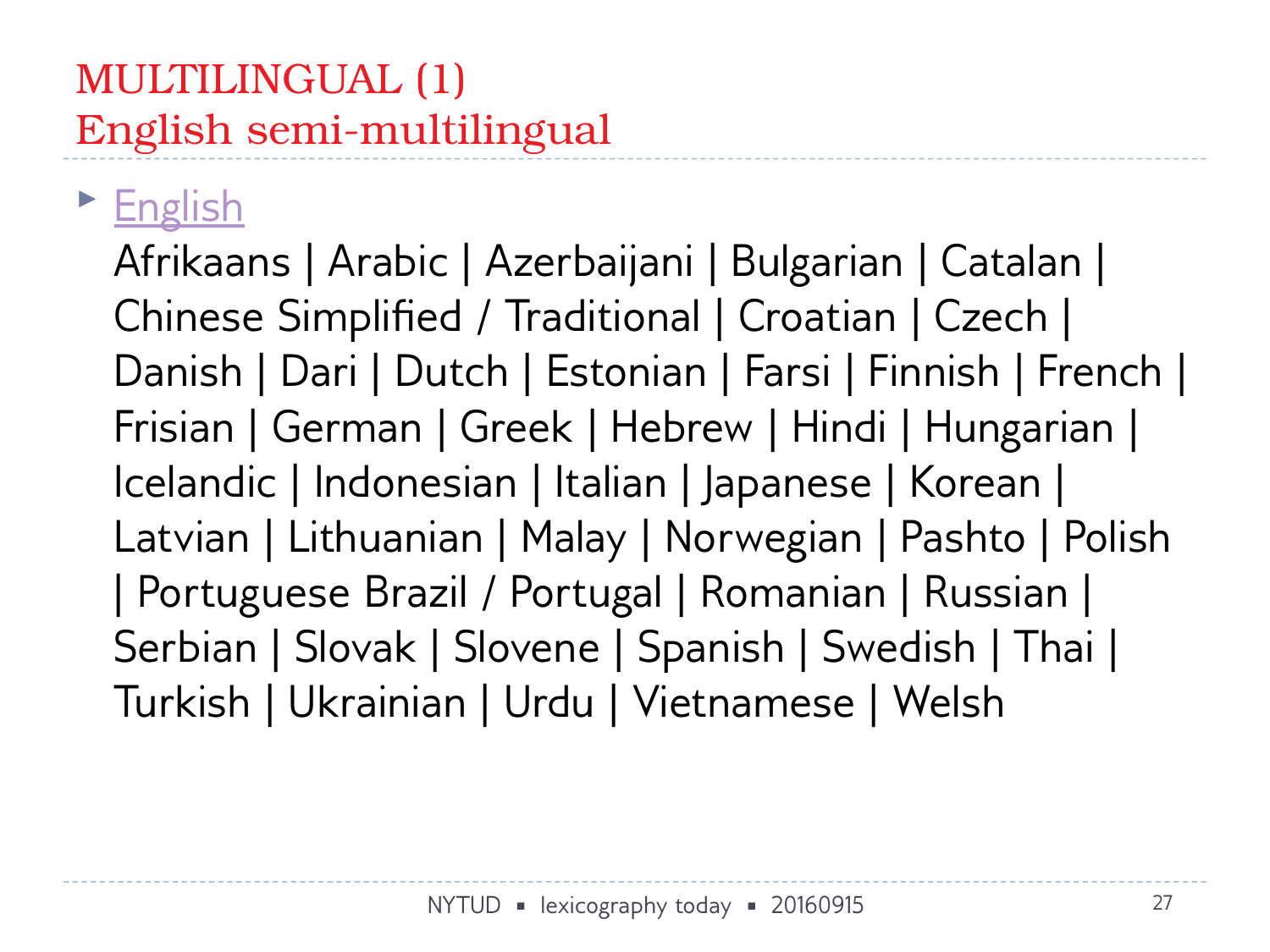

# MULTILINGUAL (1) English semi-multilingual
English
Afrikaans | Arabic | Azerbaijani | Bulgarian | Catalan | Chinese Simplified / Traditional | Croatian | Czech | Danish | Dari | Dutch | Estonian | Farsi | Finnish | French | Frisian | German | Greek | Hebrew | Hindi | Hungarian | Icelandic | Indonesian | Italian | Japanese | Korean | Latvian | Lithuanian | Malay | Norwegian | Pashto | Polish | Portuguese Brazil / Portugal | Romanian | Russian | Serbian | Slovak | Slovene | Spanish | Swedish | Thai | Turkish | Ukrainian | Urdu | Vietnamese | Welsh
NYTUD  ▪  lexicography today  ▪  20160915
27